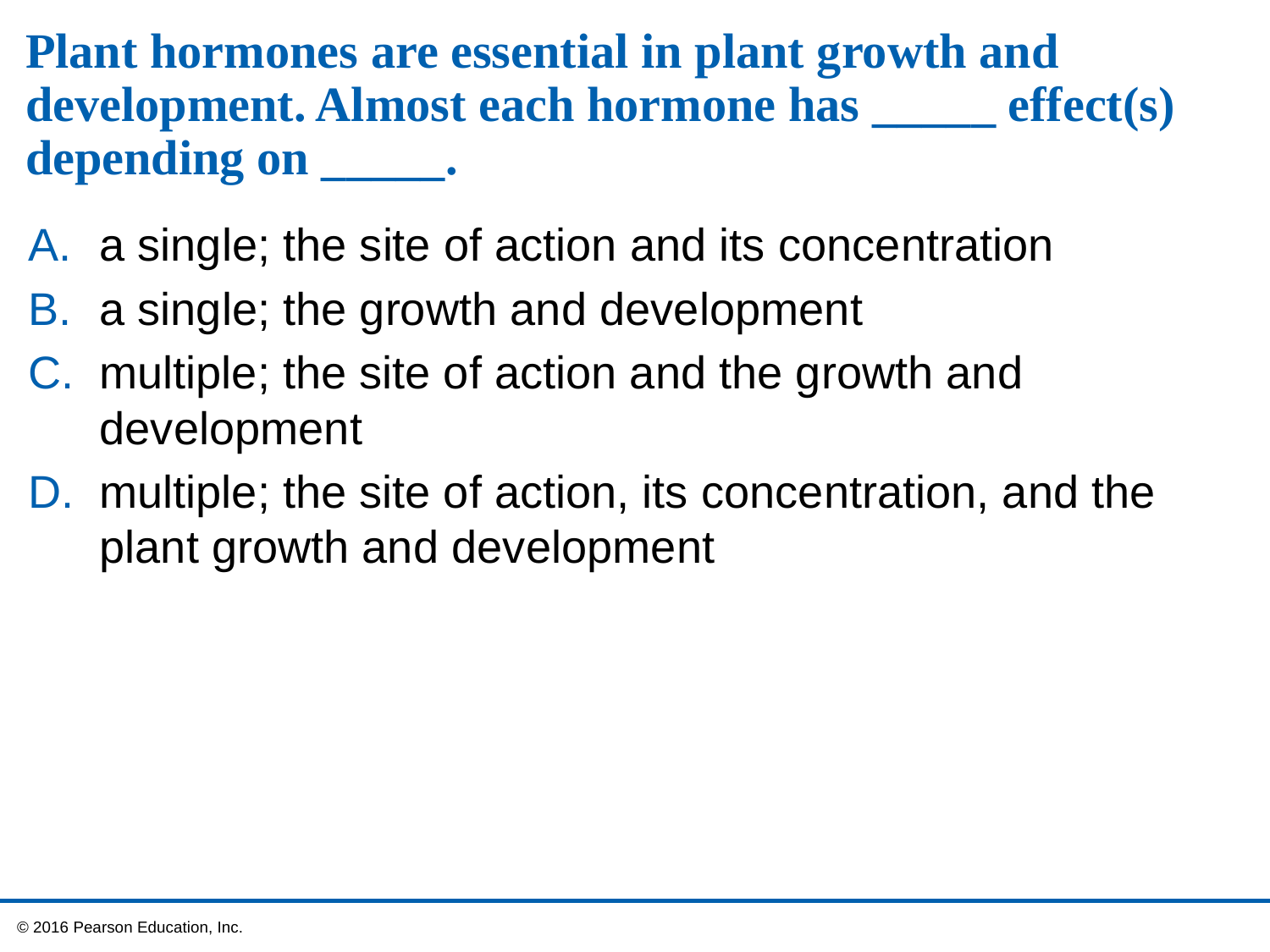

# Plant hormones are essential in plant growth and development. Almost each hormone has _____ effect(s) depending on _____.
a single; the site of action and its concentration
a single; the growth and development
multiple; the site of action and the growth and development
multiple; the site of action, its concentration, and the plant growth and development
 © 2016 Pearson Education, Inc.